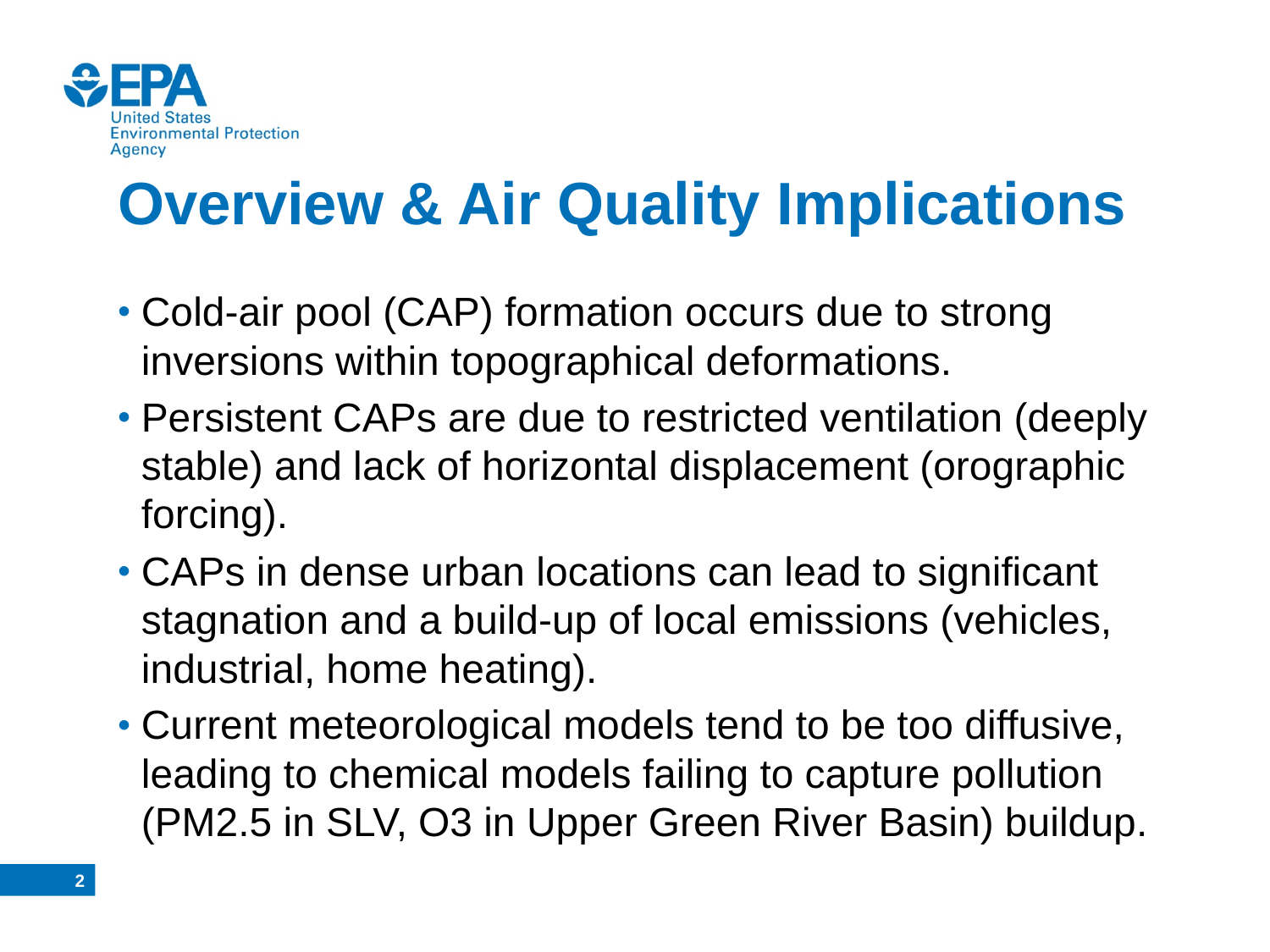

# Overview & Air Quality Implications
Cold-air pool (CAP) formation occurs due to strong inversions within topographical deformations.
Persistent CAPs are due to restricted ventilation (deeply stable) and lack of horizontal displacement (orographic forcing).
CAPs in dense urban locations can lead to significant stagnation and a build-up of local emissions (vehicles, industrial, home heating).
Current meteorological models tend to be too diffusive, leading to chemical models failing to capture pollution (PM2.5 in SLV, O3 in Upper Green River Basin) buildup.
2